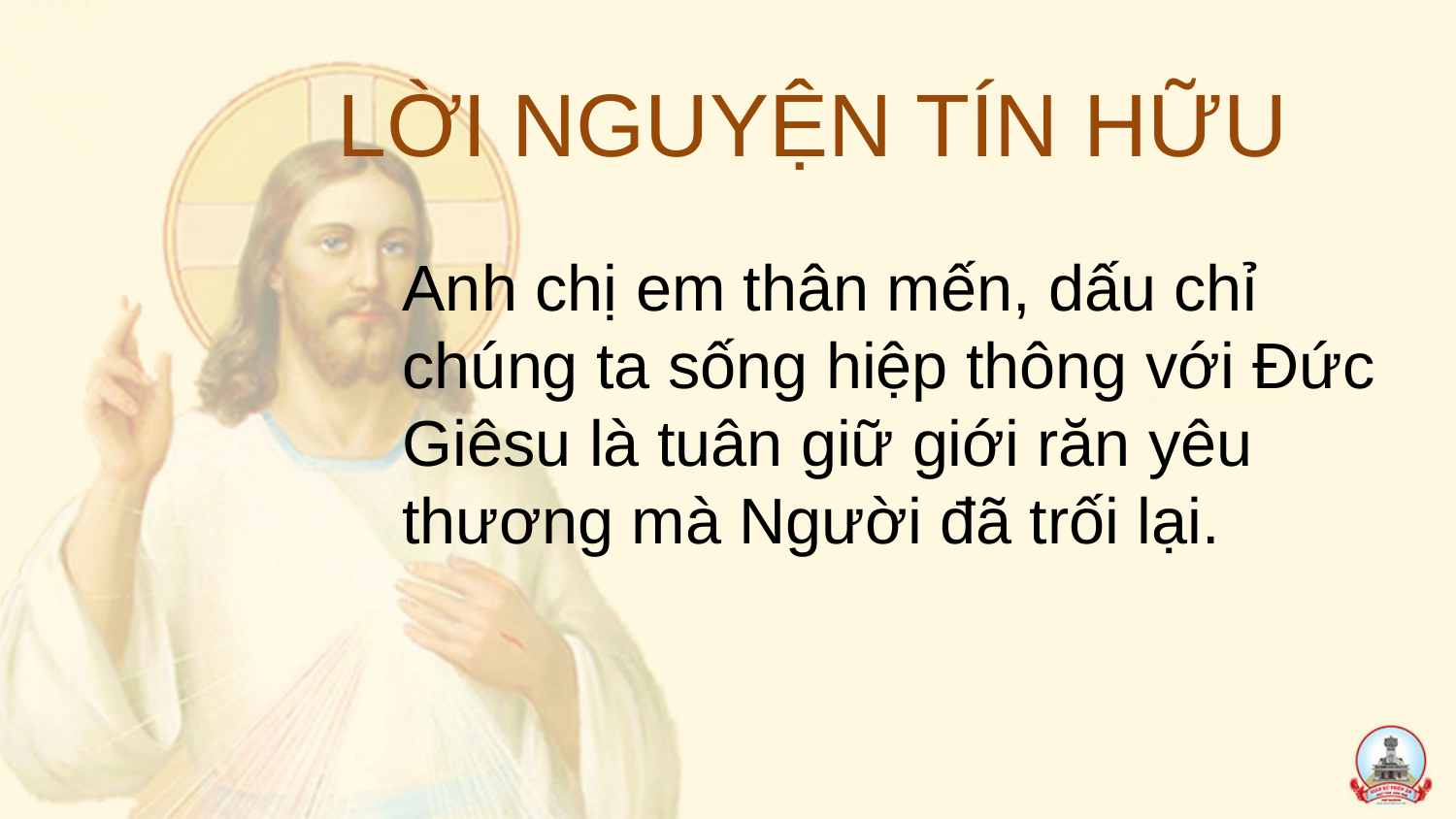

# LỜI NGUYỆN TÍN HỮU
Anh chị em thân mến, dấu chỉ chúng ta sống hiệp thông với Đức Giêsu là tuân giữ giới răn yêu thương mà Người đã trối lại.